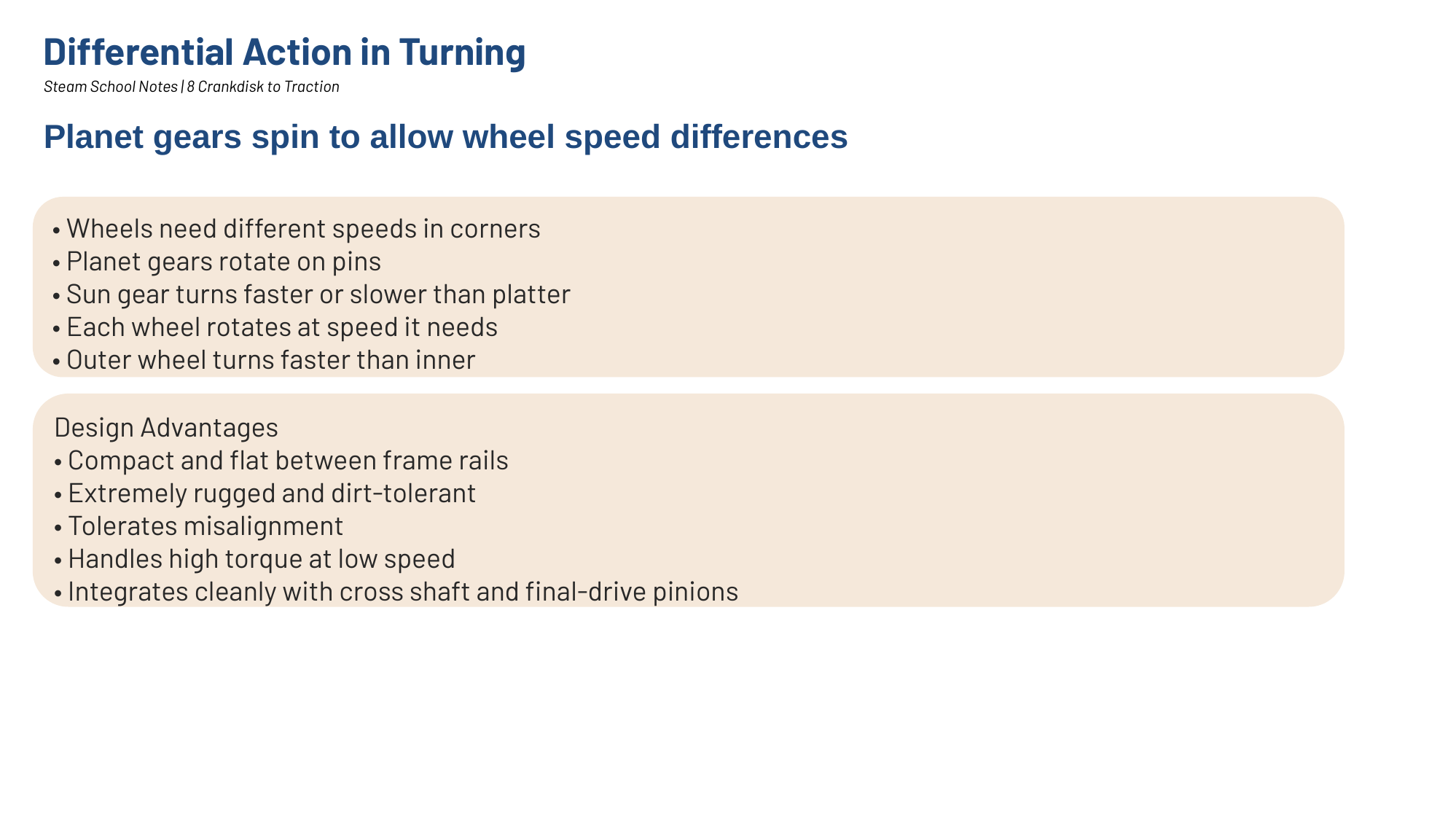

Differential Action in Turning
Steam School Notes | 8 Crankdisk to Traction
Planet gears spin to allow wheel speed differences
• Wheels need different speeds in corners
• Planet gears rotate on pins
• Sun gear turns faster or slower than platter
• Each wheel rotates at speed it needs
• Outer wheel turns faster than inner

Design Advantages
• Compact and flat between frame rails
• Extremely rugged and dirt-tolerant
• Tolerates misalignment
• Handles high torque at low speed
• Integrates cleanly with cross shaft and final-drive pinions